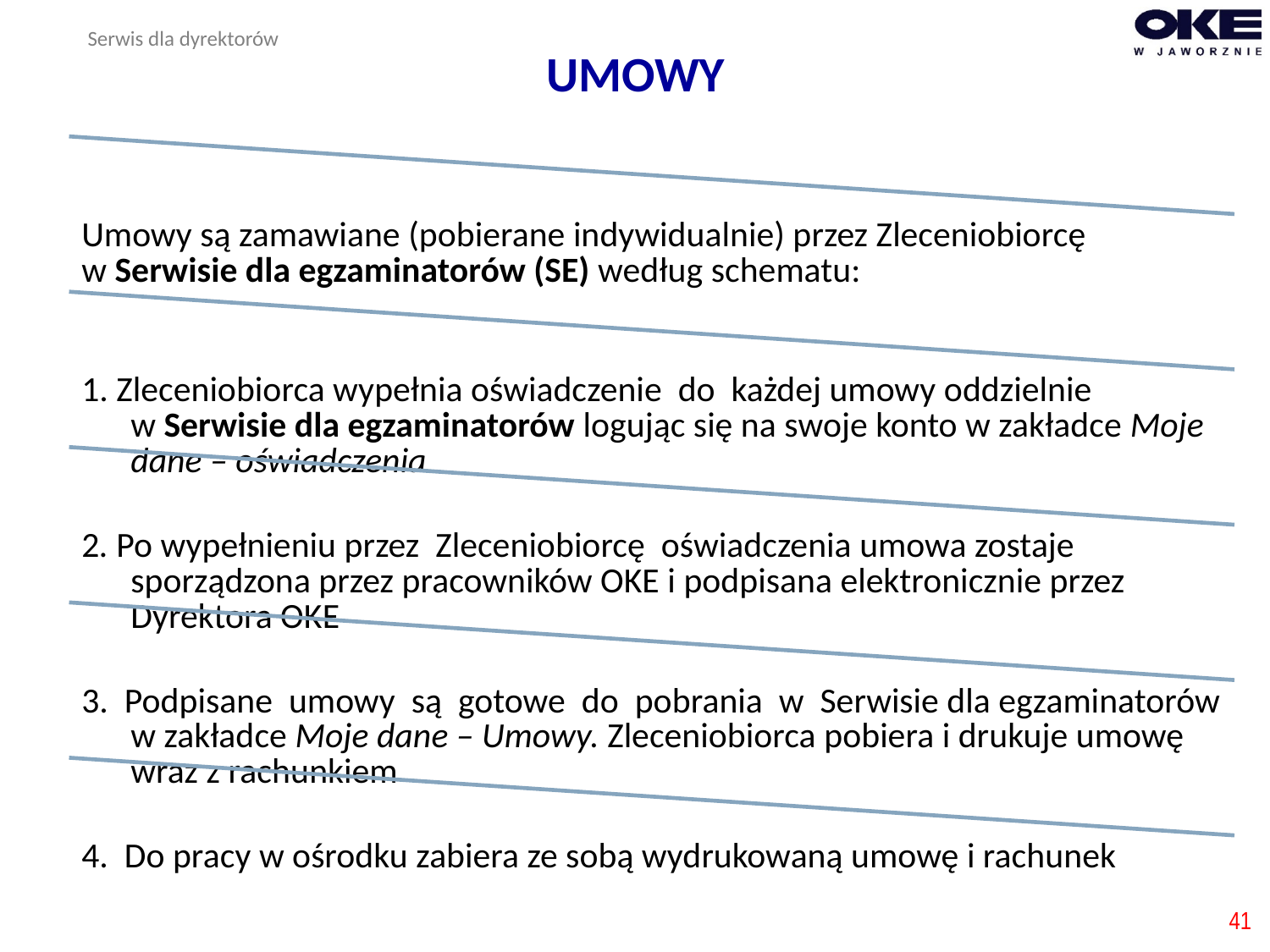

Serwis dla dyrektorów
UMOWY
Umowy są zamawiane (pobierane indywidualnie) przez Zleceniobiorcę
w Serwisie dla egzaminatorów (SE) według schematu:
1. Zleceniobiorca wypełnia oświadczenie  do  każdej umowy oddzielnie
w Serwisie dla egzaminatorów logując się na swoje konto w zakładce Moje dane – oświadczenia
2. Po wypełnieniu przez  Zleceniobiorcę  oświadczenia umowa zostaje sporządzona przez pracowników OKE i podpisana elektronicznie przez Dyrektora OKE
3.  Podpisane  umowy  są  gotowe  do  pobrania  w  Serwisie dla egzaminatorów w zakładce Moje dane – Umowy. Zleceniobiorca pobiera i drukuje umowę wraz z rachunkiem
4.  Do pracy w ośrodku zabiera ze sobą wydrukowaną umowę i rachunek
41